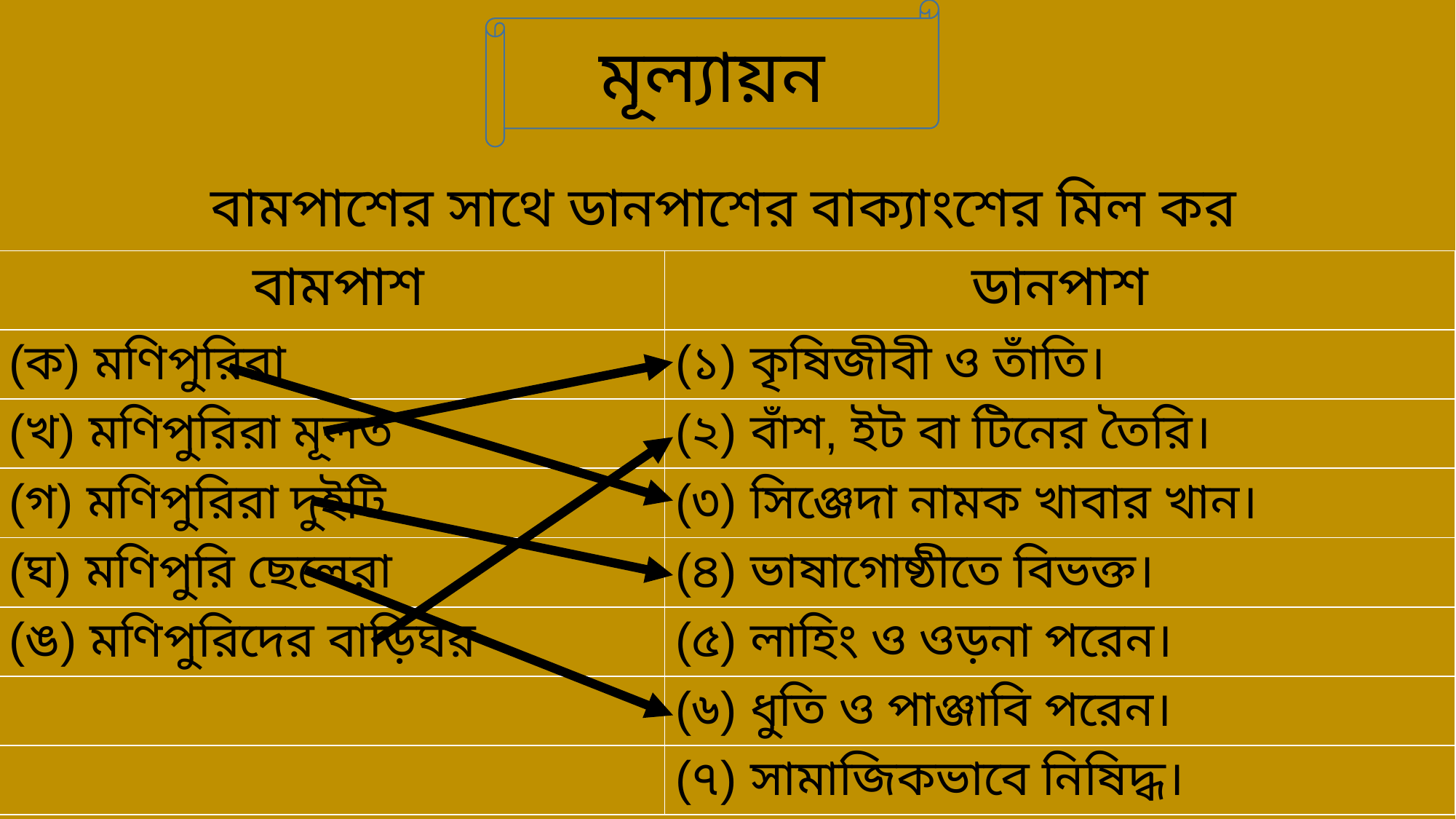

মূল্যায়ন
 বামপাশের সাথে ডানপাশের বাক্যাংশের মিল কর
| বামপাশ | ডানপাশ |
| --- | --- |
| (ক) মণিপুরিরা | (১) কৃষিজীবী ও তাঁতি। |
| (খ) মণিপুরিরা মূলত | (২) বাঁশ, ইট বা টিনের তৈরি। |
| (গ) মণিপুরিরা দুইটি | (৩) সিঞ্জেদা নামক খাবার খান। |
| (ঘ) মণিপুরি ছেলেরা | (৪) ভাষাগোষ্ঠীতে বিভক্ত। |
| (ঙ) মণিপুরিদের বাড়িঘর | (৫) লাহিং ও ওড়না পরেন। |
|  | (৬) ধুতি ও পাঞ্জাবি পরেন। |
|  | (৭) সামাজিকভাবে নিষিদ্ধ। |